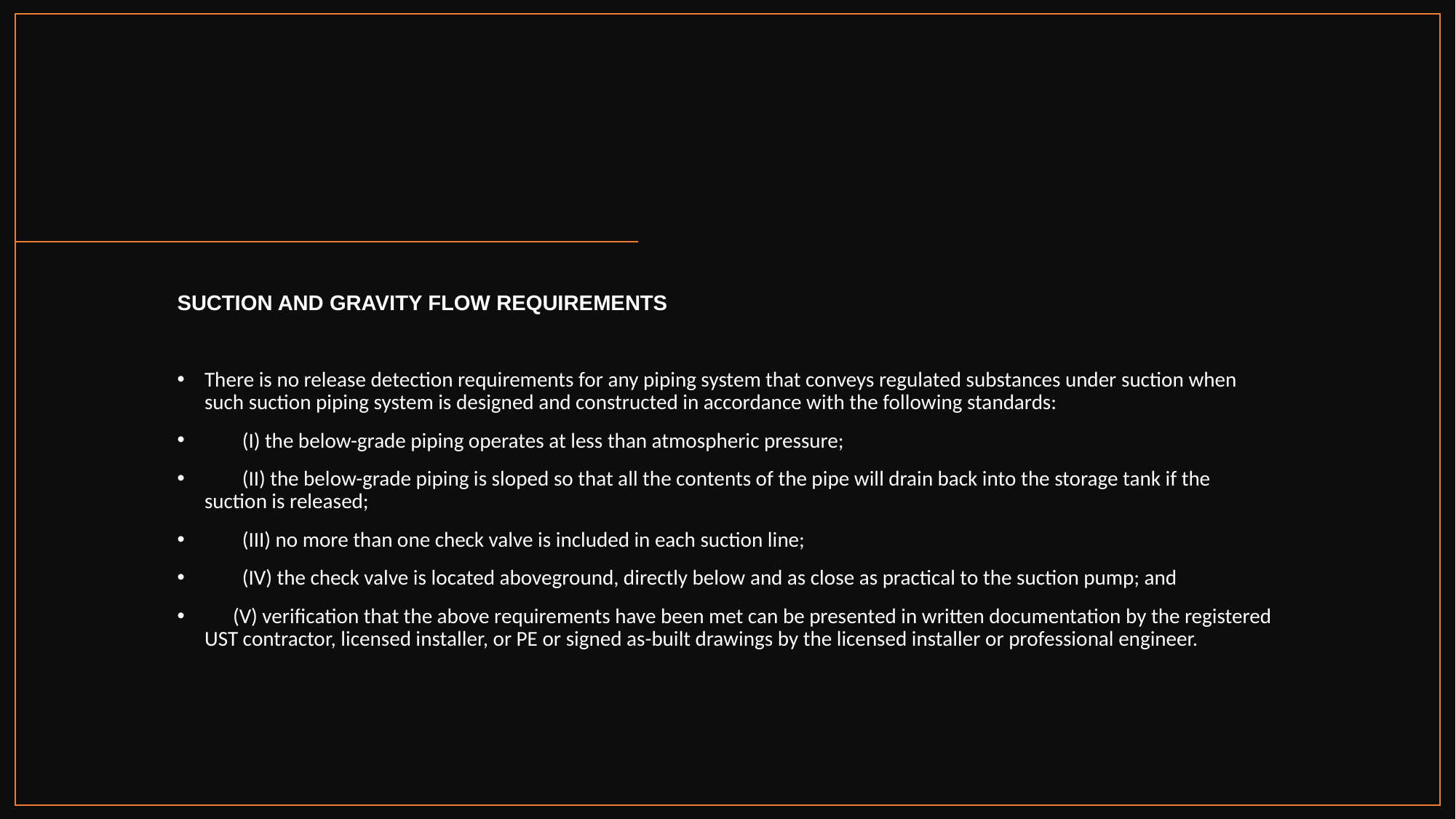

SUCTION AND GRAVITY FLOW REQUIREMENTS

There is no release detection requirements for any piping system that conveys regulated substances under suction when such suction piping system is designed and constructed in accordance with the following standards:
        (I) the below-grade piping operates at less than atmospheric pressure;
        (II) the below-grade piping is sloped so that all the contents of the pipe will drain back into the storage tank if the suction is released;
        (III) no more than one check valve is included in each suction line;
        (IV) the check valve is located aboveground, directly below and as close as practical to the suction pump; and
      (V) verification that the above requirements have been met can be presented in written documentation by the registered UST contractor, licensed installer, or PE or signed as-built drawings by the licensed installer or professional engineer.